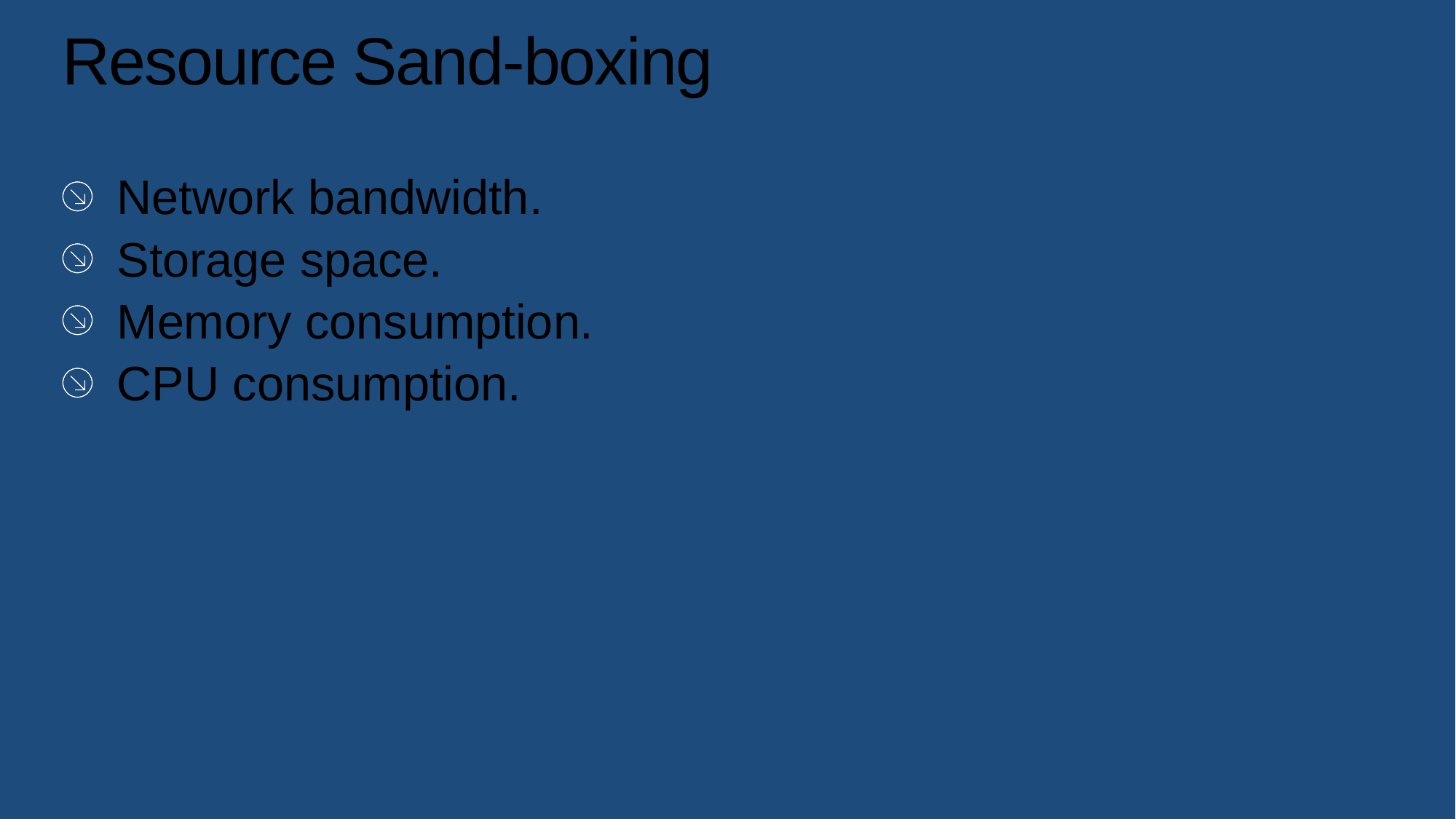

# Resource Sand-boxing
Network bandwidth.
Storage space.
Memory consumption.
CPU consumption.